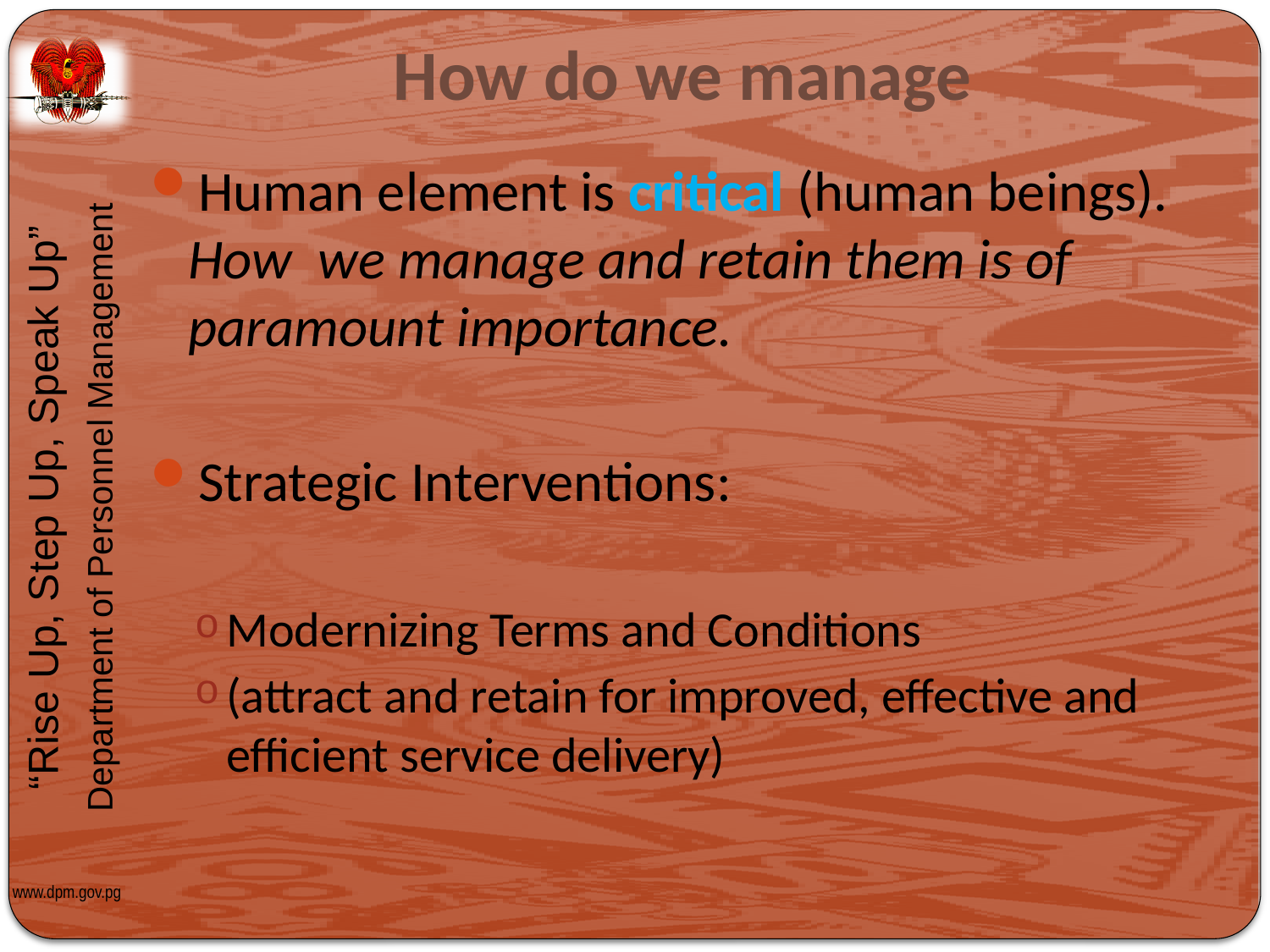

# How do we manage
Human element is critical (human beings). 	How  we manage and retain them is of 	paramount importance.

Strategic Interventions:

Modernizing Terms and Conditions
(attract and retain for improved, effective and efficient service delivery)